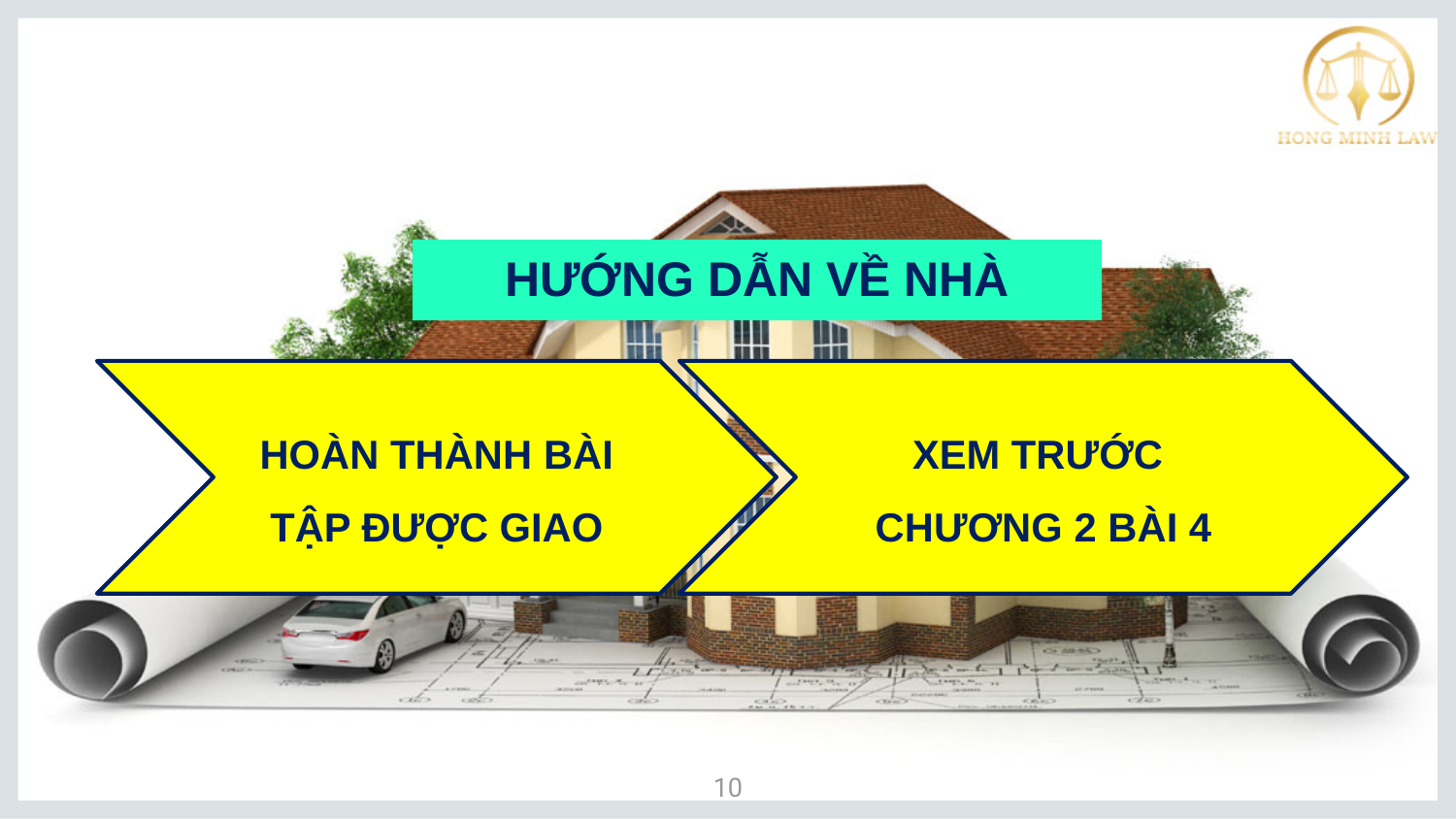

# HƯỚNG DẪN VỀ NHÀ
HOÀN THÀNH BÀI TẬP ĐƯỢC GIAO
XEM TRƯỚC
CHƯƠNG 2 BÀI 4
10